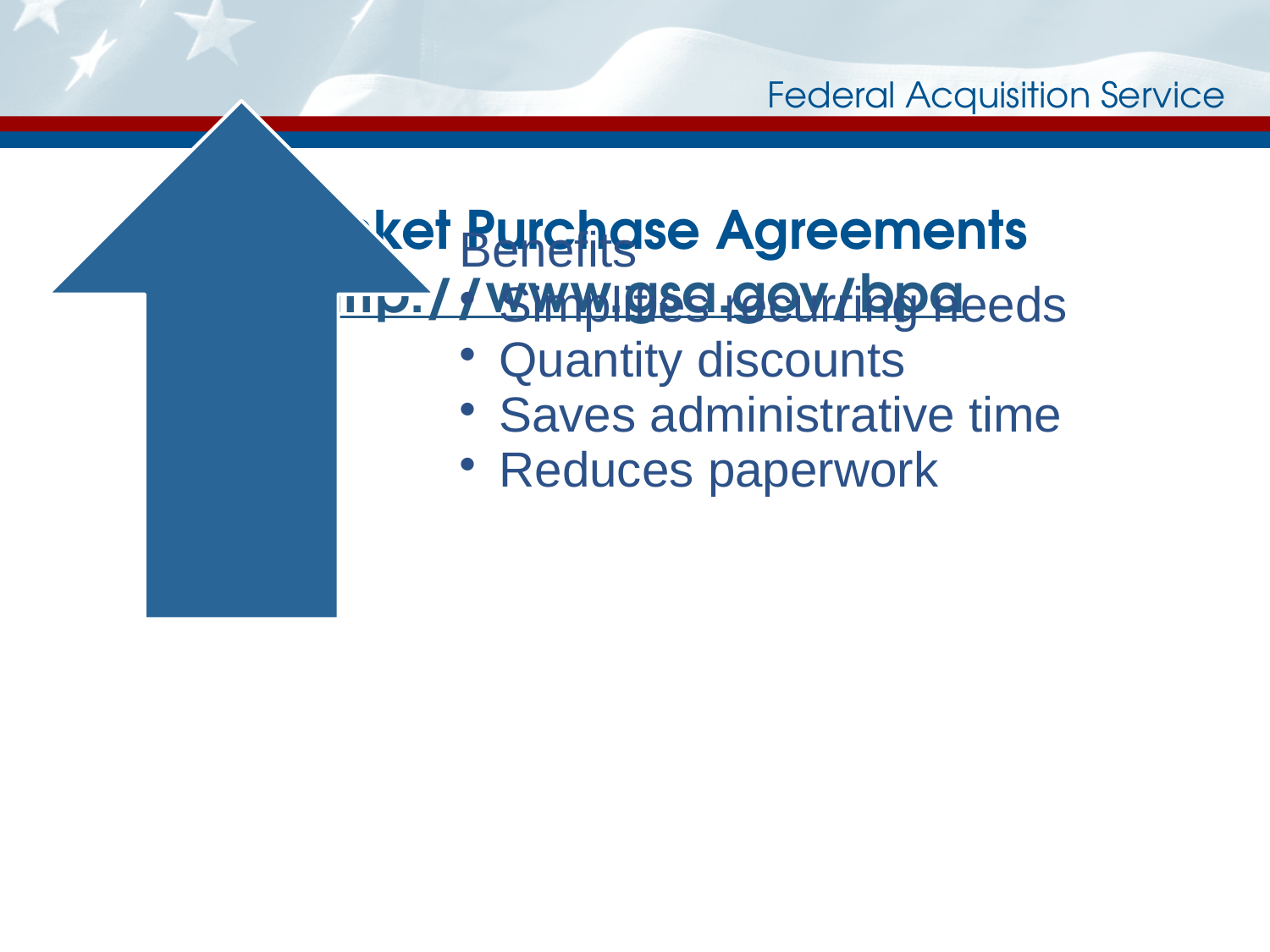

# Blanket Purchase Agreements http://www.gsa.gov/bpa
Reduces paperwork
Saves administrative time
Quantity discounts
Simplifies recurring needs
Benefits